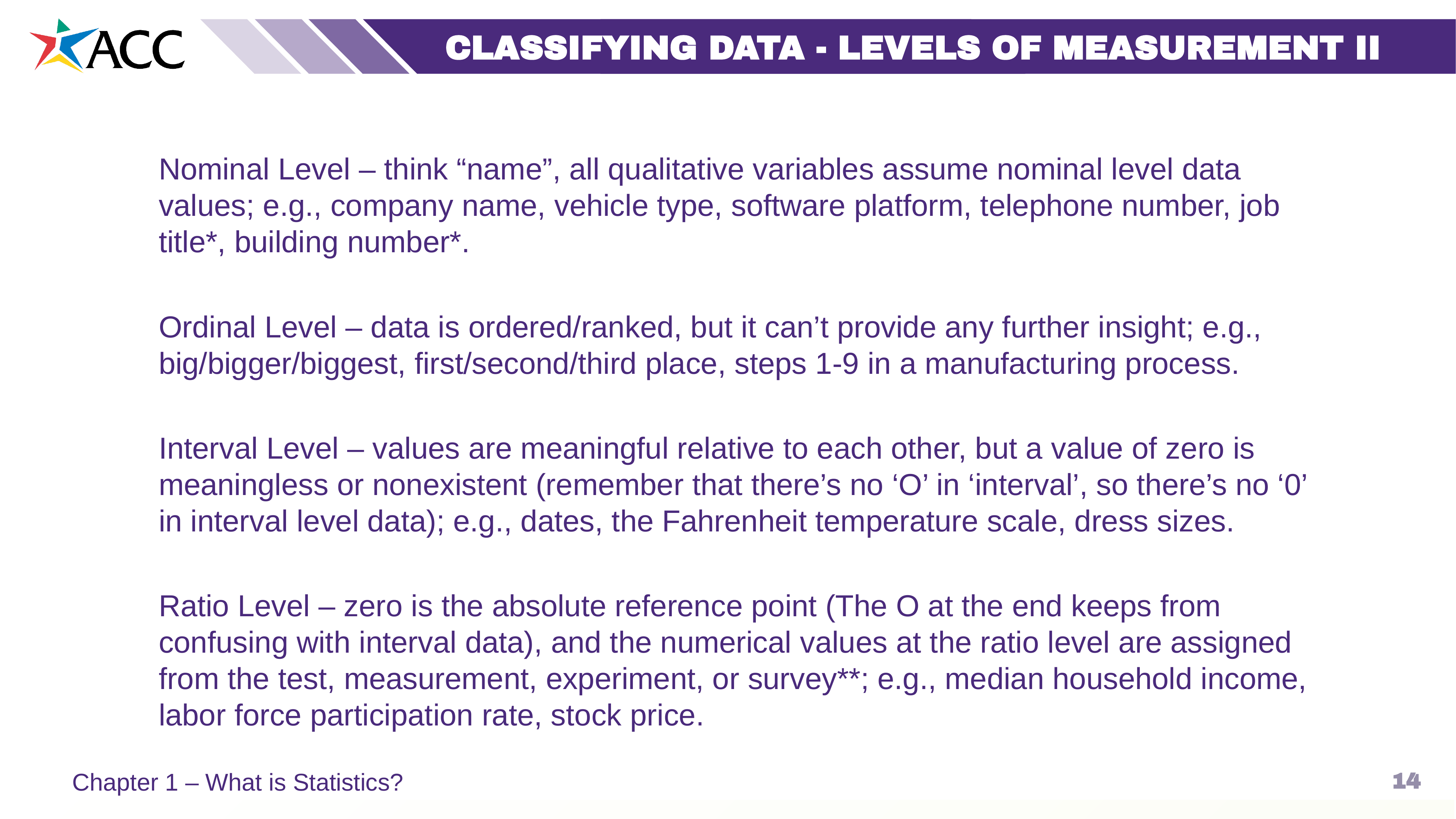

Classifying data - Levels of Measurement II
Nominal Level – think “name”, all qualitative variables assume nominal level data values; e.g., company name, vehicle type, software platform, telephone number, job title*, building number*.

Ordinal Level – data is ordered/ranked, but it can’t provide any further insight; e.g., big/bigger/biggest, first/second/third place, steps 1-9 in a manufacturing process.

Interval Level – values are meaningful relative to each other, but a value of zero is meaningless or nonexistent (remember that there’s no ‘O’ in ‘interval’, so there’s no ‘0’ in interval level data); e.g., dates, the Fahrenheit temperature scale, dress sizes.

Ratio Level – zero is the absolute reference point (The O at the end keeps from confusing with interval data), and the numerical values at the ratio level are assigned from the test, measurement, experiment, or survey**; e.g., median household income, labor force participation rate, stock price.
14
Chapter 1 – What is Statistics?